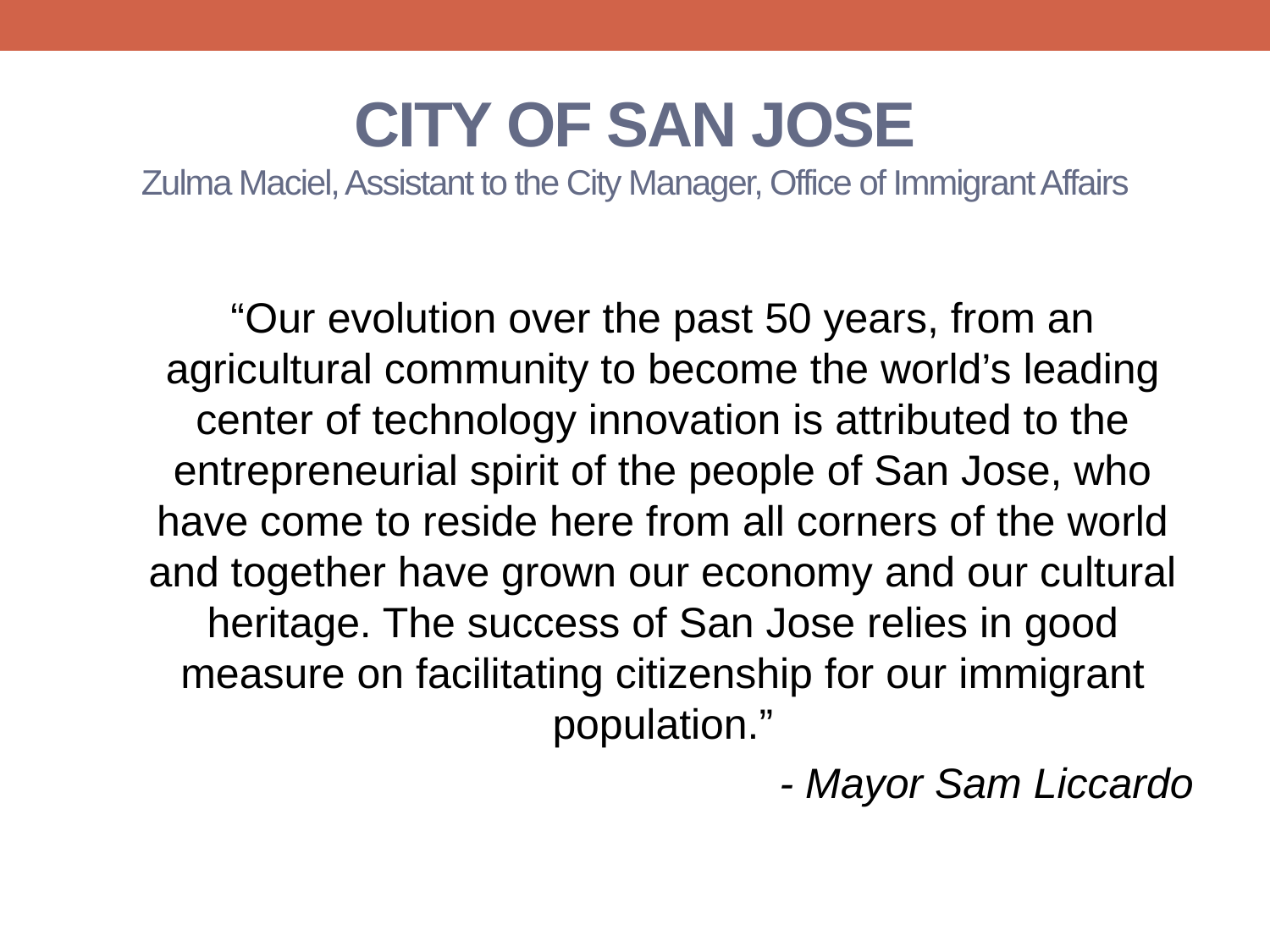

# CITY OF SAN JOSE Zulma Maciel, Assistant to the City Manager, Office of Immigrant Affairs
“Our evolution over the past 50 years, from an agricultural community to become the world’s leading center of technology innovation is attributed to the entrepreneurial spirit of the people of San Jose, who have come to reside here from all corners of the world and together have grown our economy and our cultural heritage. The success of San Jose relies in good measure on facilitating citizenship for our immigrant population.”
- Mayor Sam Liccardo